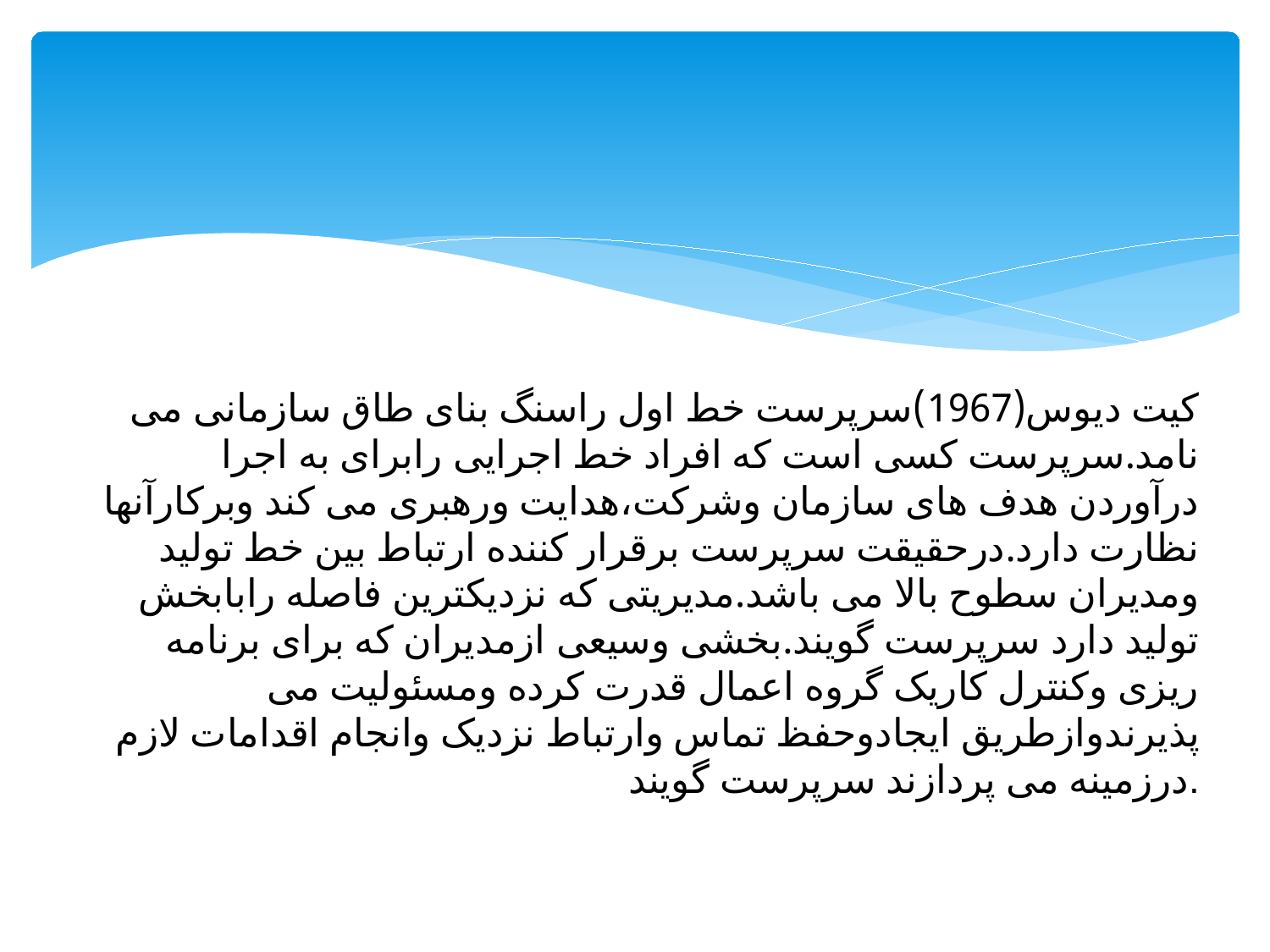

#
کیت دیوس(1967)سرپرست خط اول راسنگ بنای طاق سازمانی می نامد.سرپرست کسی است که افراد خط اجرایی رابرای به اجرا درآوردن هدف های سازمان وشرکت،هدایت ورهبری می کند وبرکارآنها نظارت دارد.درحقیقت سرپرست برقرار کننده ارتباط بین خط تولید ومدیران سطوح بالا می باشد.مدیریتی که نزدیکترین فاصله رابابخش تولید دارد سرپرست گویند.بخشی وسیعی ازمدیران که برای برنامه ریزی وکنترل کاریک گروه اعمال قدرت کرده ومسئولیت می پذیرندوازطریق ایجادوحفظ تماس وارتباط نزدیک وانجام اقدامات لازم درزمینه می پردازند سرپرست گویند.